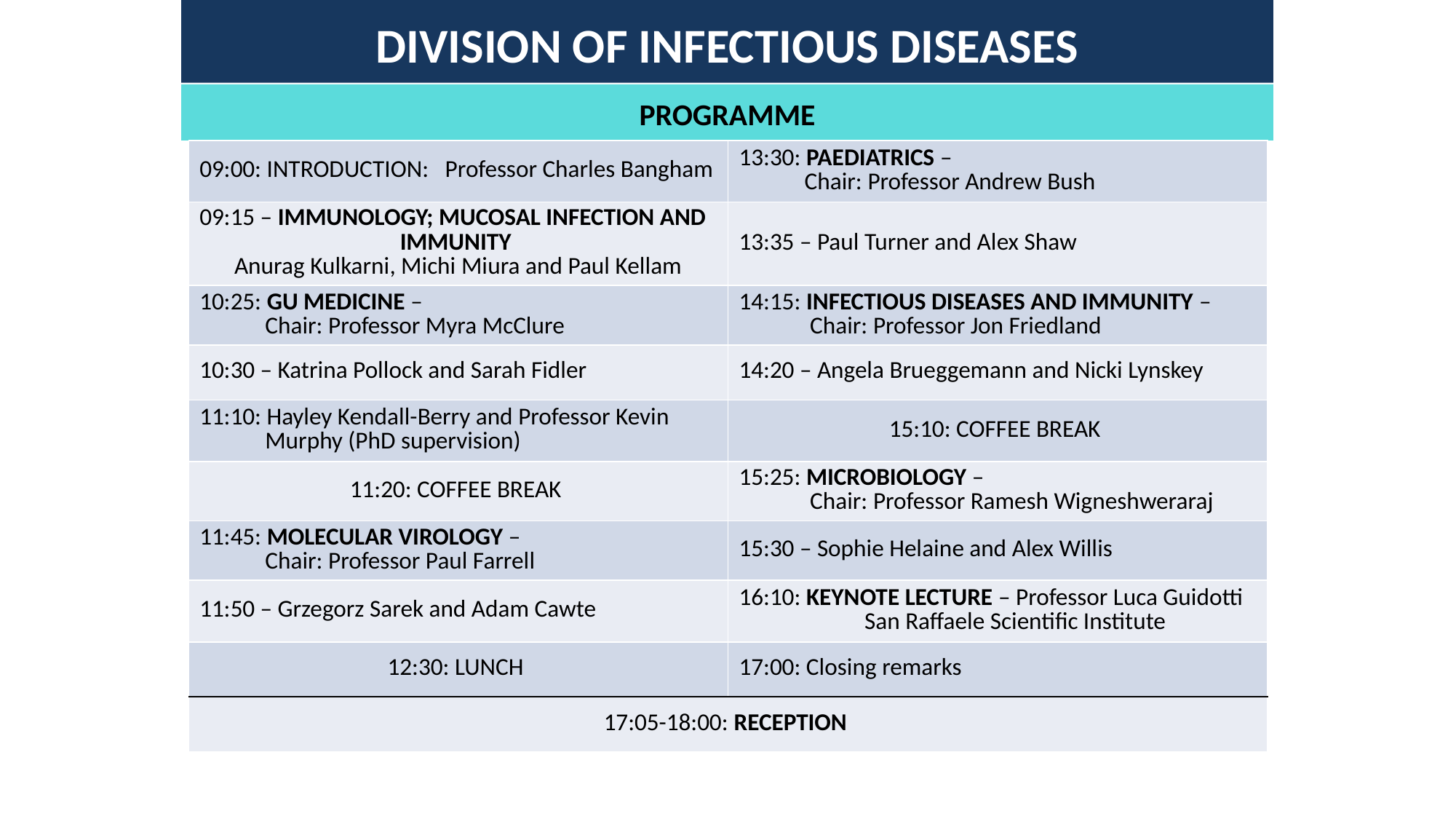

DIVISION OF INFECTIOUS DISEASES
PROGRAMME
| 09:00: INTRODUCTION: Professor Charles Bangham | 13:30: PAEDIATRICS – Chair: Professor Andrew Bush |
| --- | --- |
| 09:15 – IMMUNOLOGY; MUCOSAL INFECTION AND IMMUNITY Anurag Kulkarni, Michi Miura and Paul Kellam | 13:35 – Paul Turner and Alex Shaw |
| 10:25: GU MEDICINE – Chair: Professor Myra McClure | 14:15: INFECTIOUS DISEASES AND IMMUNITY – Chair: Professor Jon Friedland |
| 10:30 – Katrina Pollock and Sarah Fidler | 14:20 – Angela Brueggemann and Nicki Lynskey |
| 11:10: Hayley Kendall-Berry and Professor Kevin Murphy (PhD supervision) | 15:10: COFFEE BREAK |
| 11:20: COFFEE BREAK | 15:25: MICROBIOLOGY – Chair: Professor Ramesh Wigneshweraraj |
| 11:45: MOLECULAR VIROLOGY – Chair: Professor Paul Farrell | 15:30 – Sophie Helaine and Alex Willis |
| 11:50 – Grzegorz Sarek and Adam Cawte | 16:10: KEYNOTE LECTURE – Professor Luca Guidotti San Raffaele Scientific Institute |
| 12:30: LUNCH | 17:00: Closing remarks |
| 17:05-18:00: RECEPTION |  |